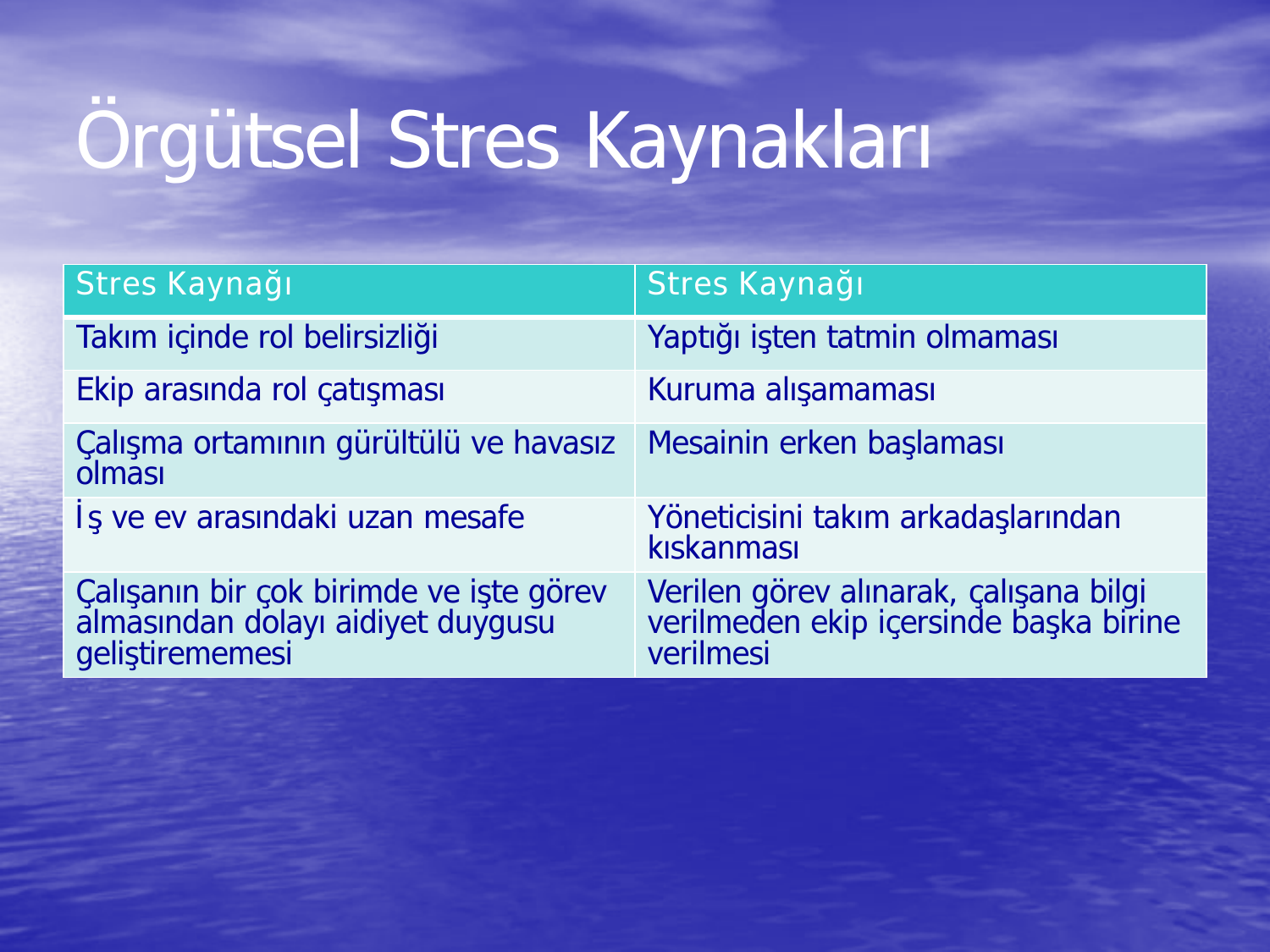

# Örgütsel Stres Kaynakları
| Stres Kaynağı | Stres Kaynağı |
| --- | --- |
| Takım içinde rol belirsizliği | Yaptığı işten tatmin olmaması |
| Ekip arasında rol çatışması | Kuruma alışamaması |
| Çalışma ortamının gürültülü ve havasız olması | Mesainin erken başlaması |
| İş ve ev arasındaki uzan mesafe | Yöneticisini takım arkadaşlarından kıskanması |
| Çalışanın bir çok birimde ve işte görev almasından dolayı aidiyet duygusu geliştirememesi | Verilen görev alınarak, çalışana bilgi verilmeden ekip içersinde başka birine verilmesi |